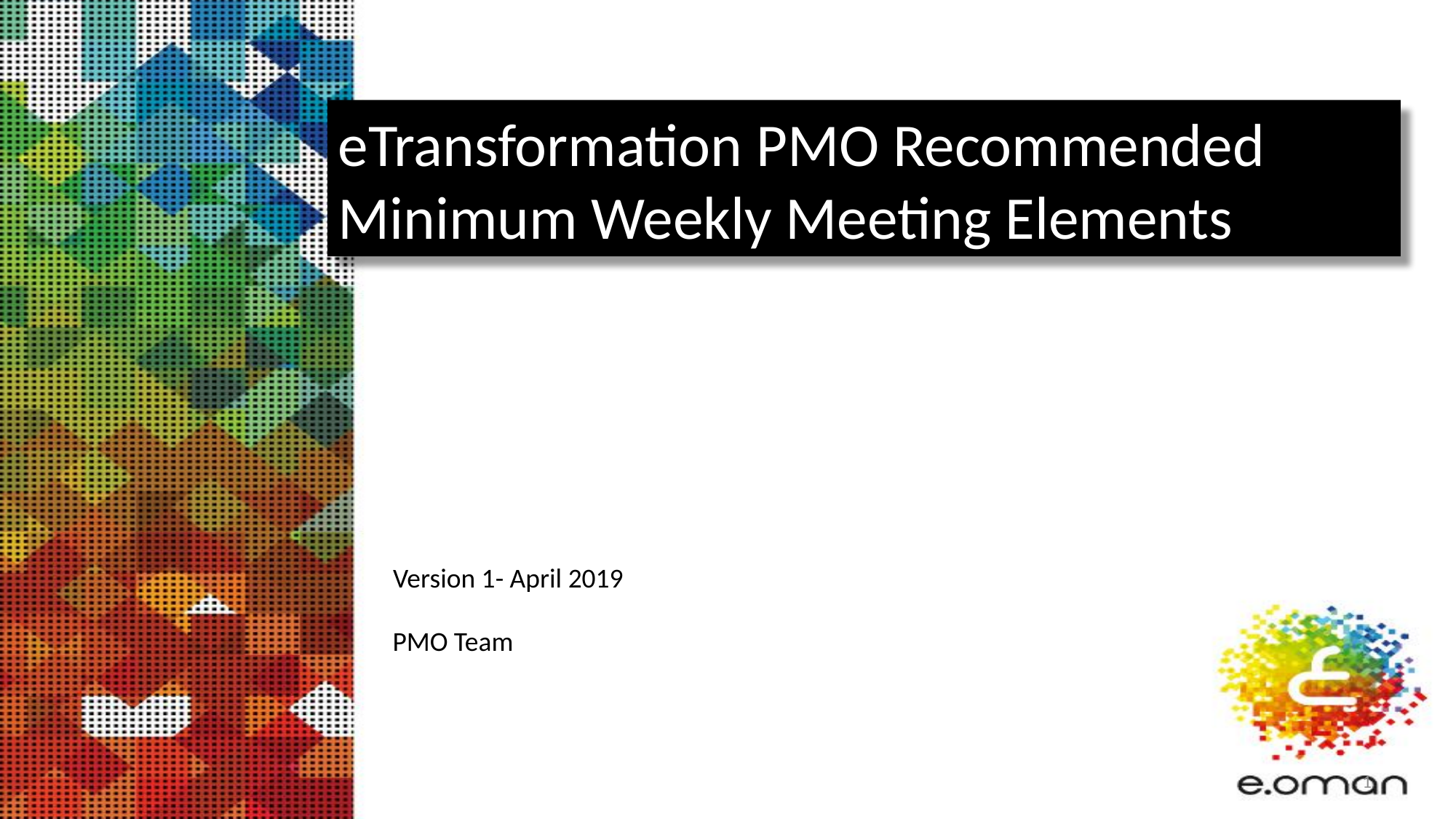

eTransformation PMO Recommended
Minimum Weekly Meeting Elements
Version 1- April 2019
PMO Team
1